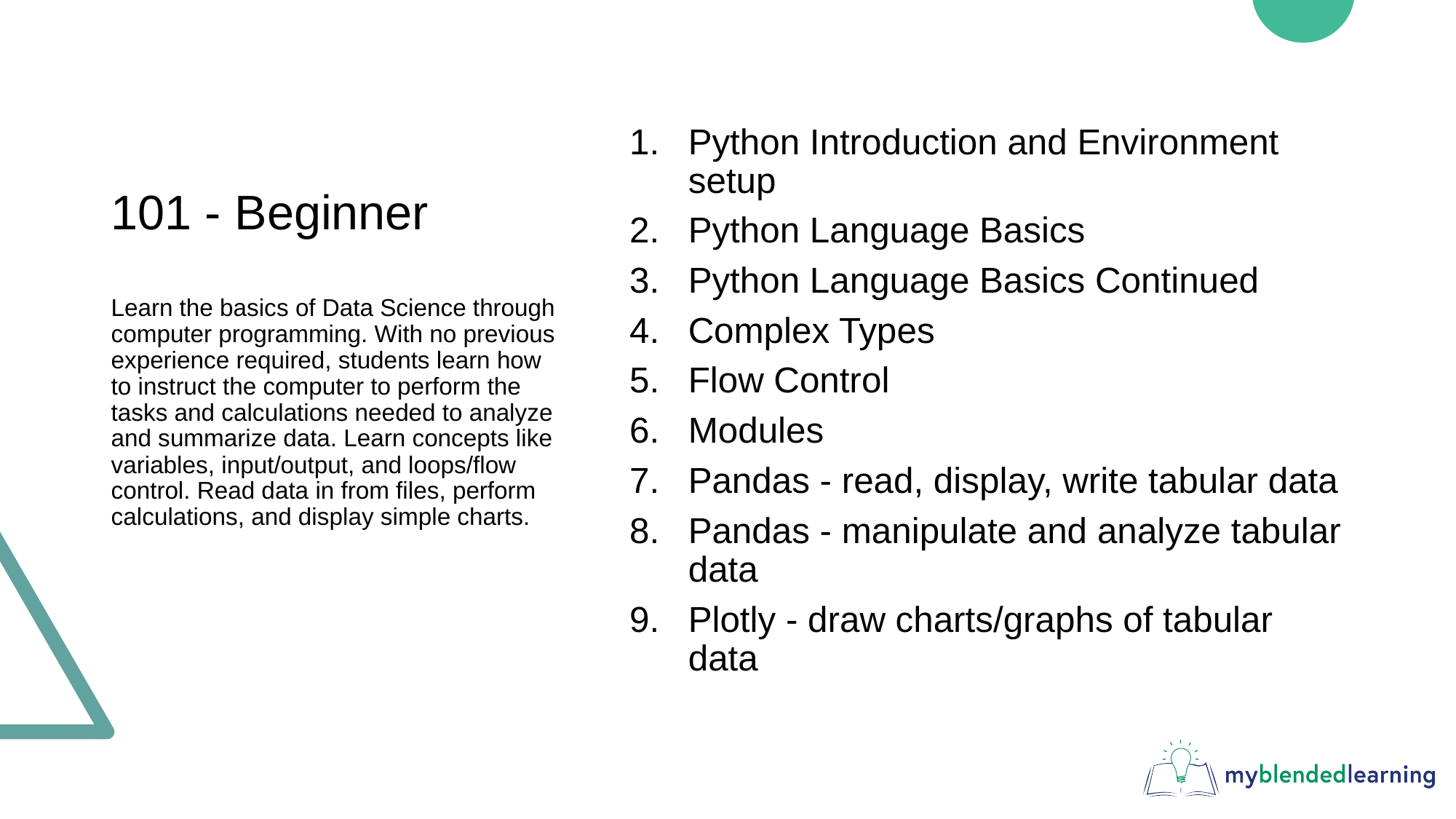

# 101 - Beginner
Python Introduction and Environment setup
Python Language Basics
Python Language Basics Continued
Complex Types
Flow Control
Modules
Pandas - read, display, write tabular data
Pandas - manipulate and analyze tabular data
Plotly - draw charts/graphs of tabular data

Learn the basics of Data Science through computer programming. With no previous experience required, students learn how to instruct the computer to perform the tasks and calculations needed to analyze and summarize data. Learn concepts like variables, input/output, and loops/flow control. Read data in from files, perform calculations, and display simple charts.